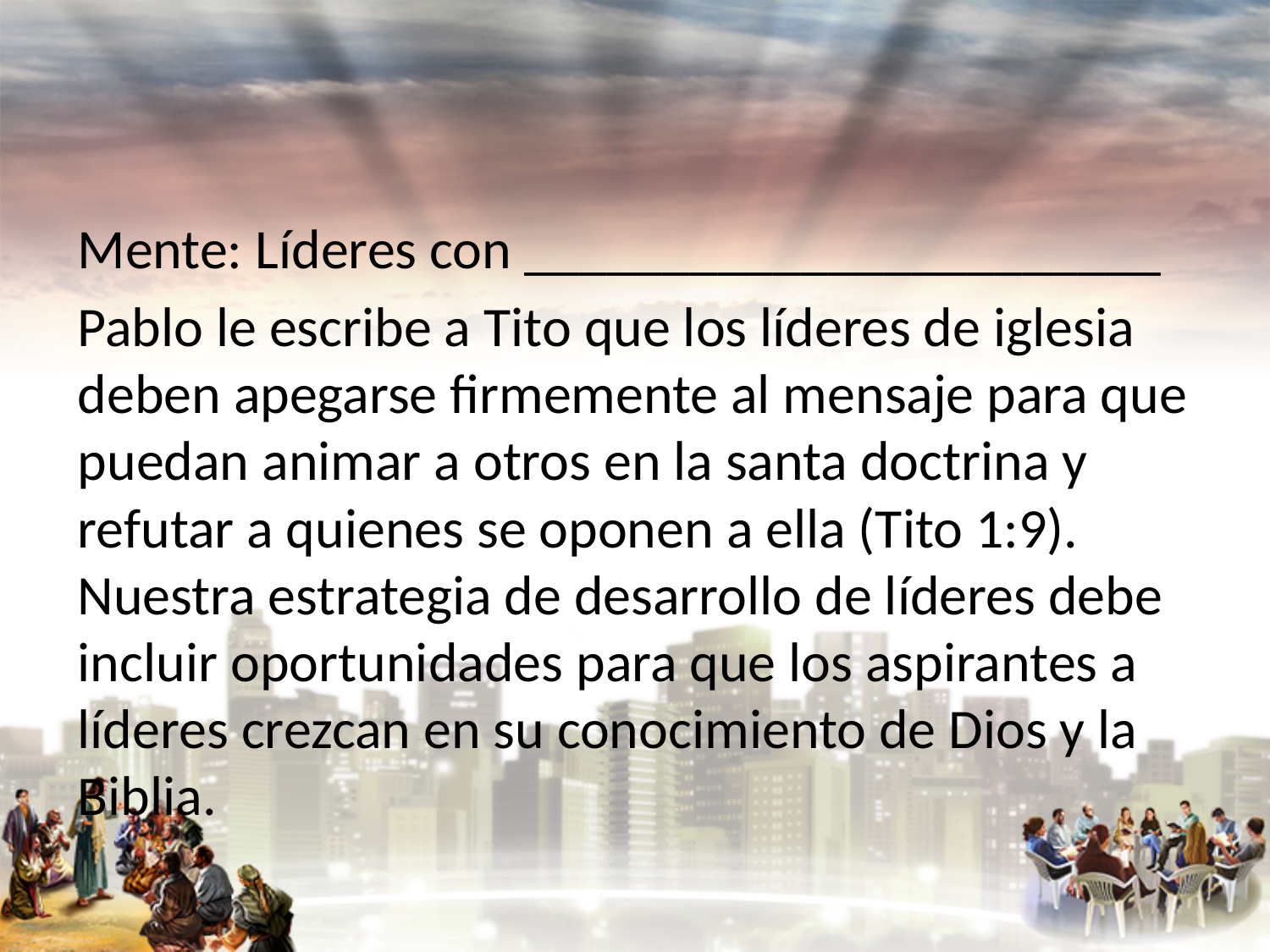

#
Mente: Líderes con _______________________
Pablo le escribe a Tito que los líderes de iglesia deben apegarse firmemente al mensaje para que puedan animar a otros en la santa doctrina y refutar a quienes se oponen a ella (Tito 1:9). Nuestra estrategia de desarrollo de líderes debe incluir oportunidades para que los aspirantes a líderes crezcan en su conocimiento de Dios y la Biblia.